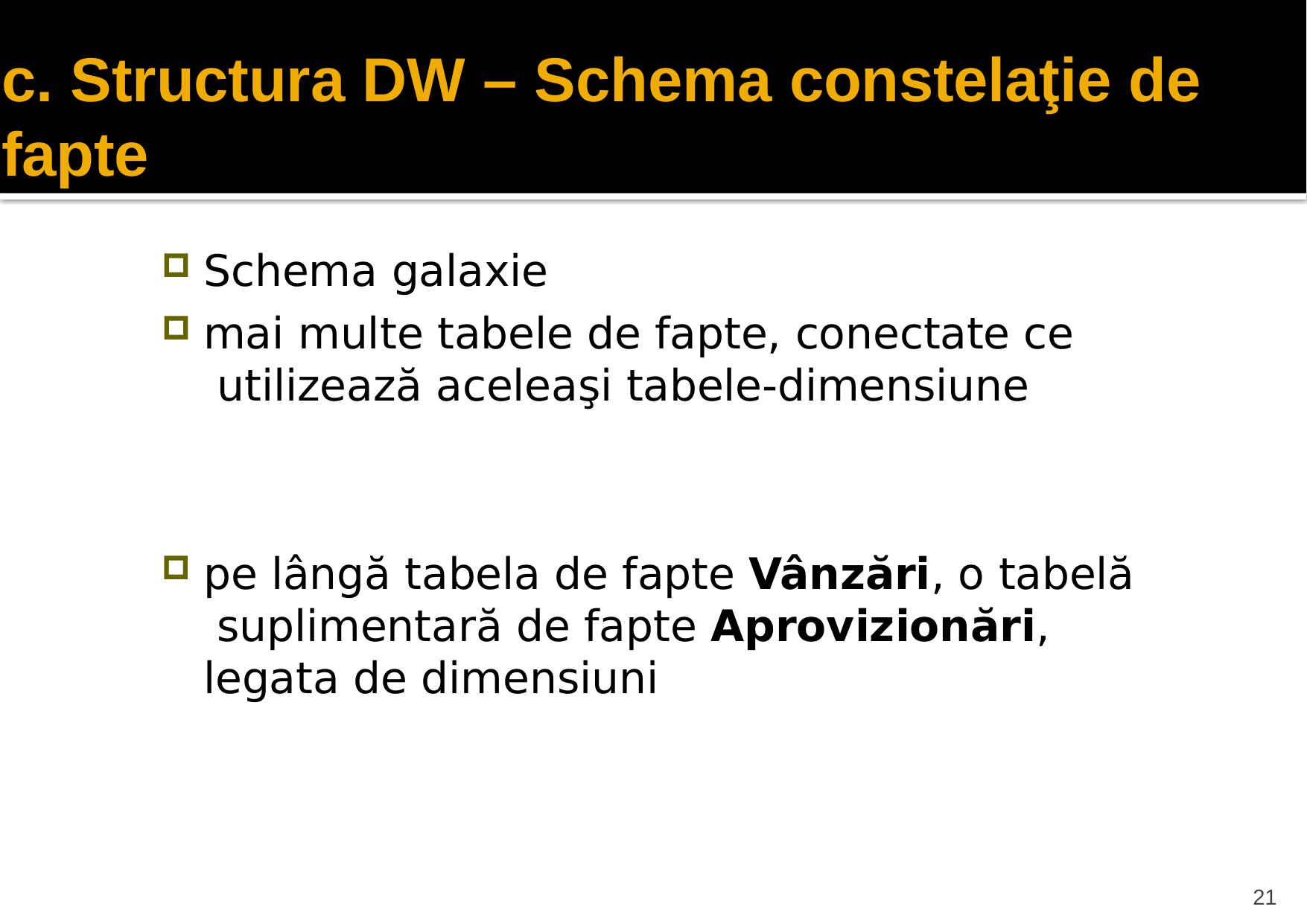

# c. Structura DW – Schema constelaţie de  fapte
Schema galaxie
mai multe tabele de fapte, conectate ce  utilizează aceleaşi tabele-dimensiune
pe lângă tabela de fapte Vânzări, o tabelă  suplimentară de fapte Aprovizionări,  legata de dimensiuni
21